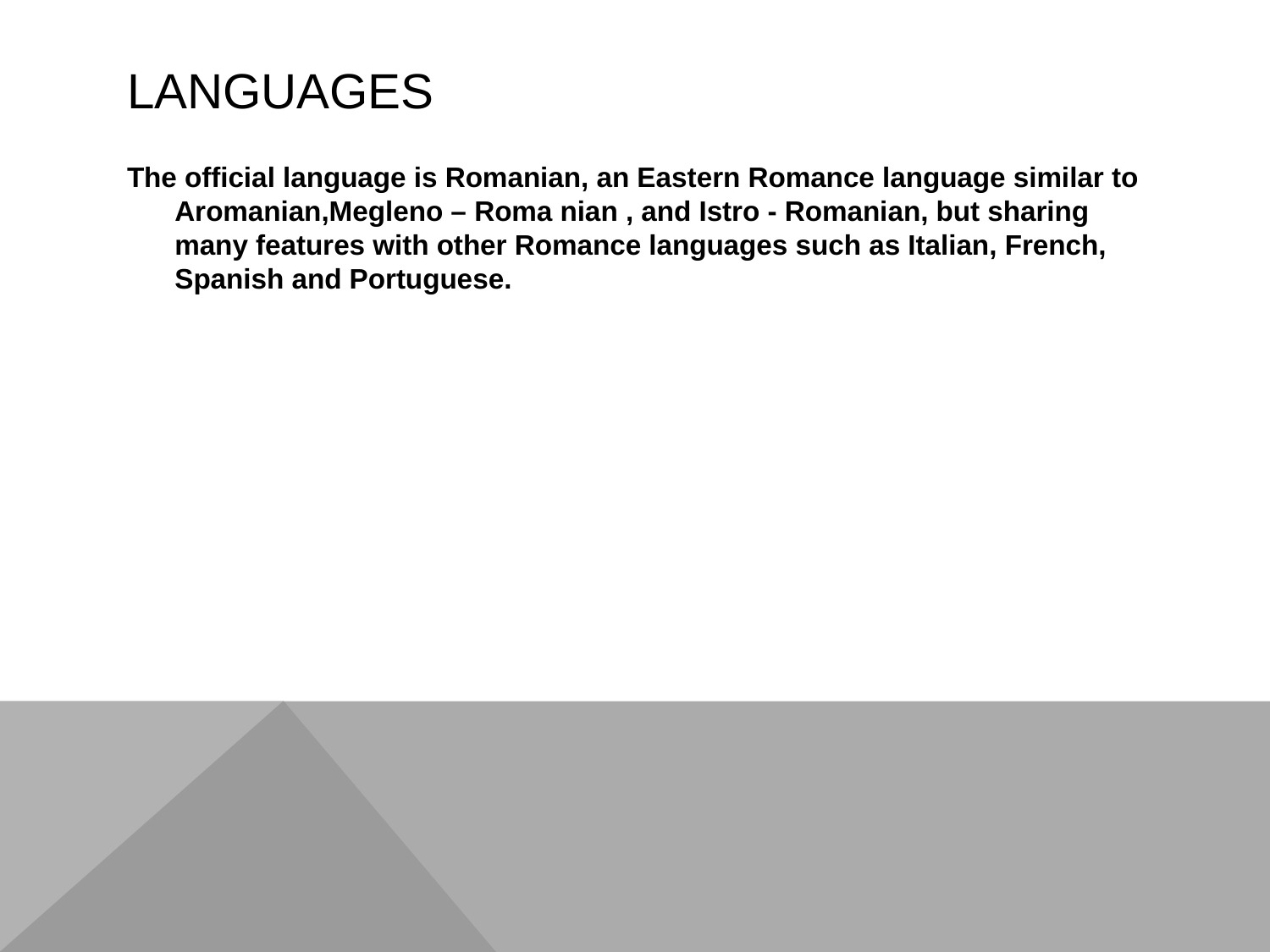

# Languages
The official language is Romanian, an Eastern Romance language similar to Aromanian,Megleno – Roma nian , and Istro - Romanian, but sharing many features with other Romance languages such as Italian, French, Spanish and Portuguese.